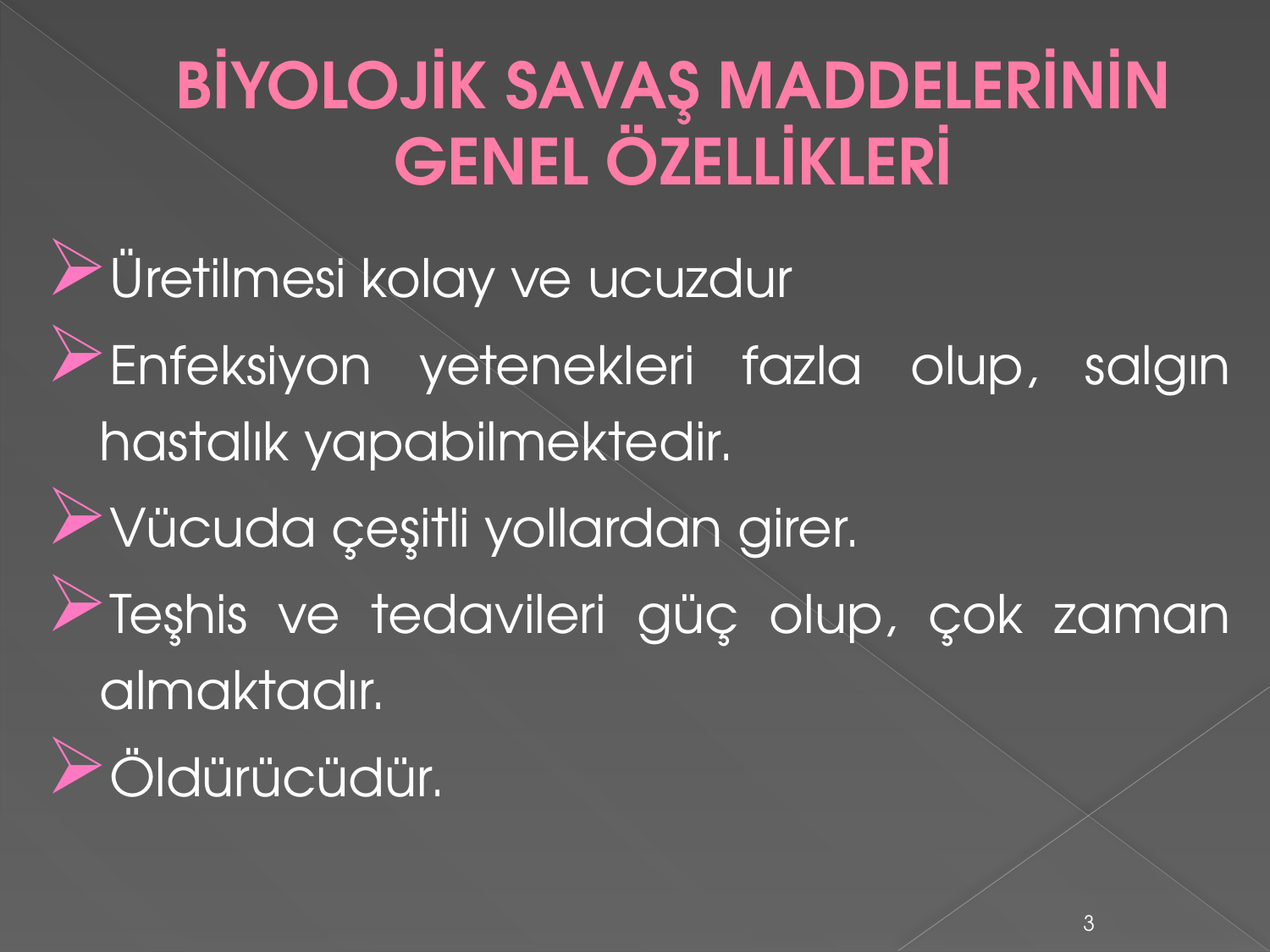

# BİYOLOJİK SAVAŞ MADDELERİNİN GENEL ÖZELLİKLERİ
Üretilmesi kolay ve ucuzdur
Enfeksiyon yetenekleri fazla olup, salgın hastalık yapabilmektedir.
Vücuda çeşitli yollardan girer.
Teşhis ve tedavileri güç olup, çok zaman almaktadır.
Öldürücüdür.

3